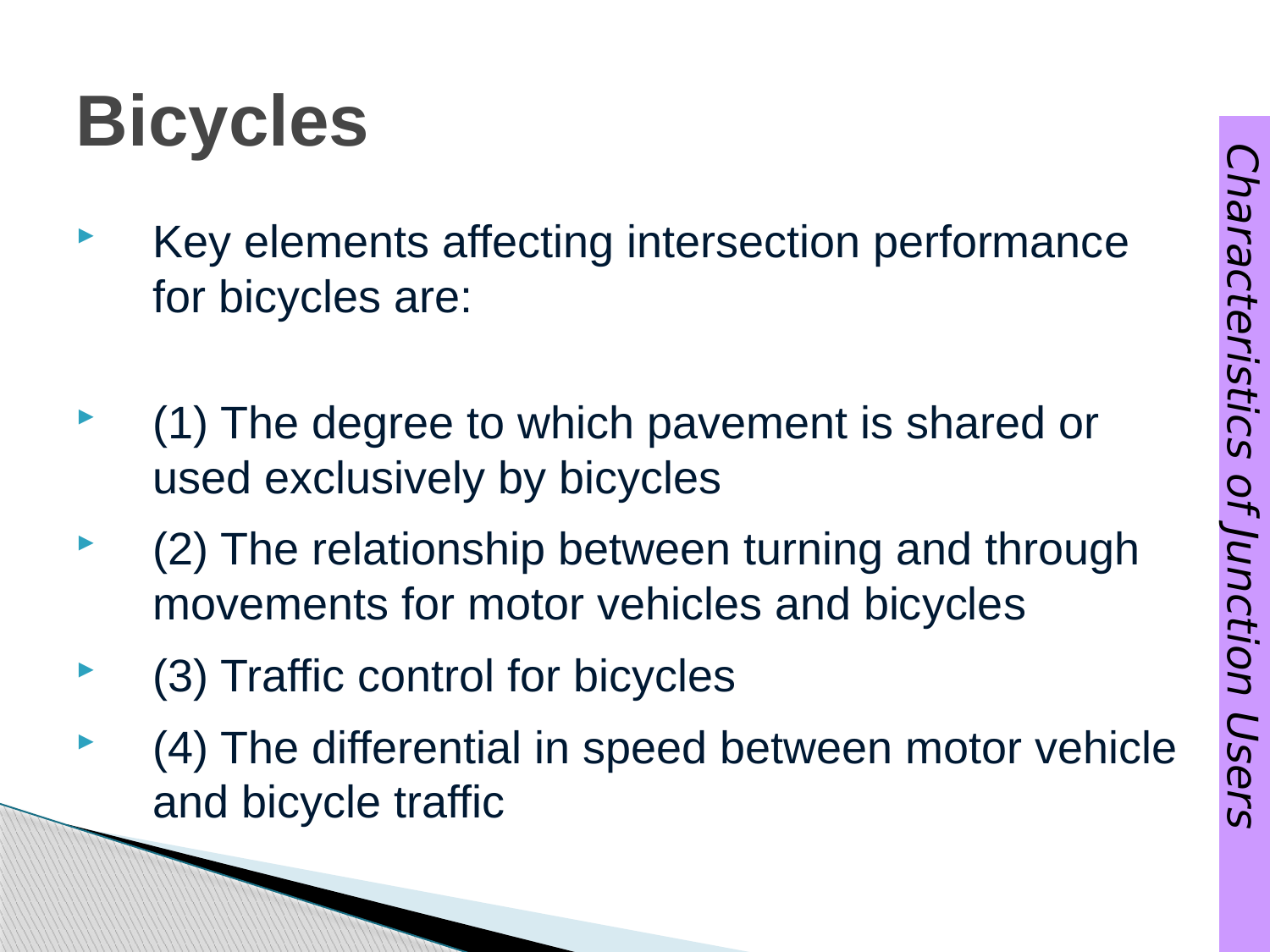

# Bicycles
  Characteristics of Junction Users
Key elements affecting intersection performance for bicycles are:

(1) The degree to which pavement is shared or used exclusively by bicycles
(2) The relationship between turning and through movements for motor vehicles and bicycles
(3) Traffic control for bicycles
(4) The differential in speed between motor vehicle and bicycle traffic